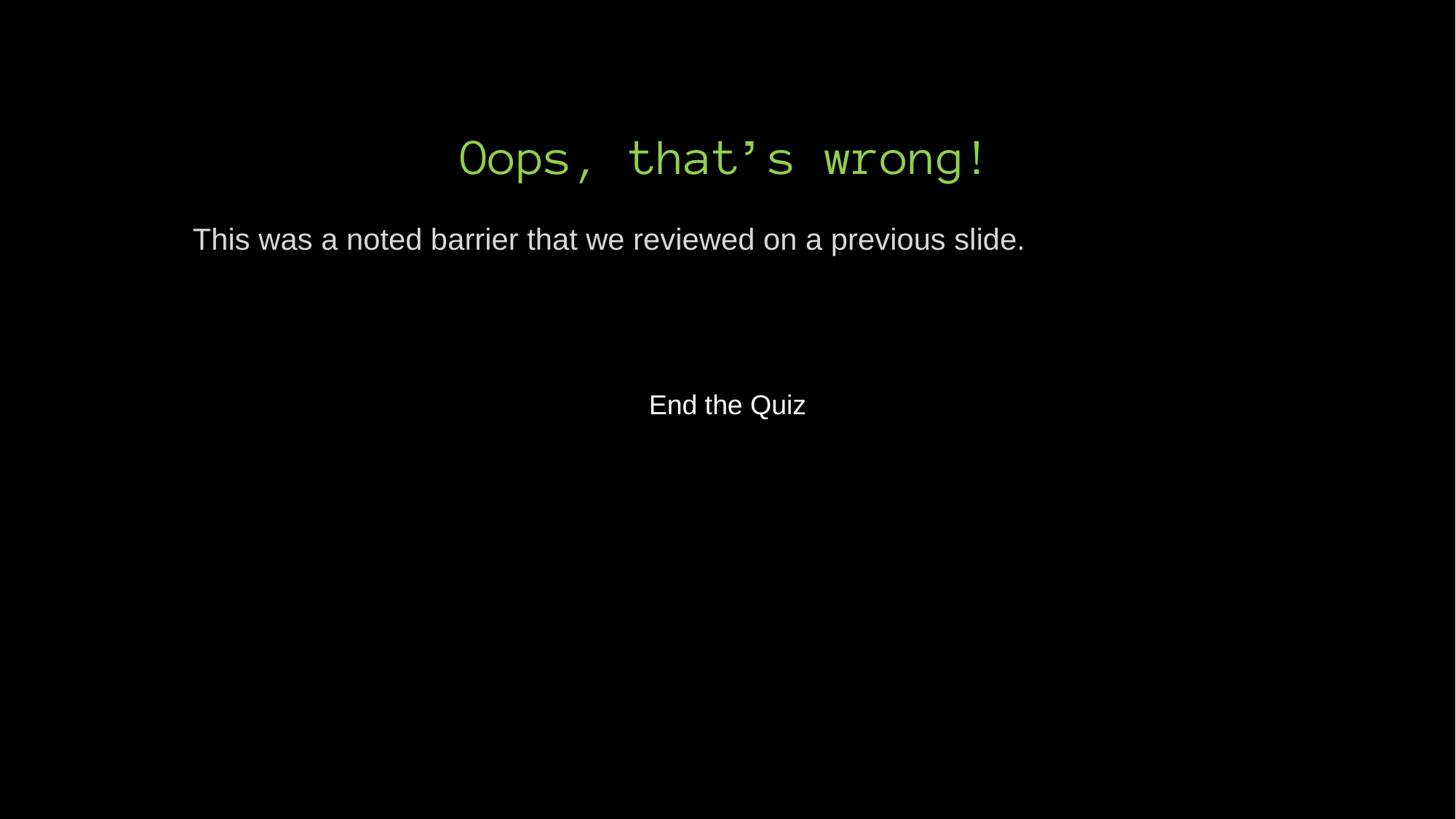

# Oops, that’s wrong!
This was a noted barrier that we reviewed on a previous slide.
End the Quiz